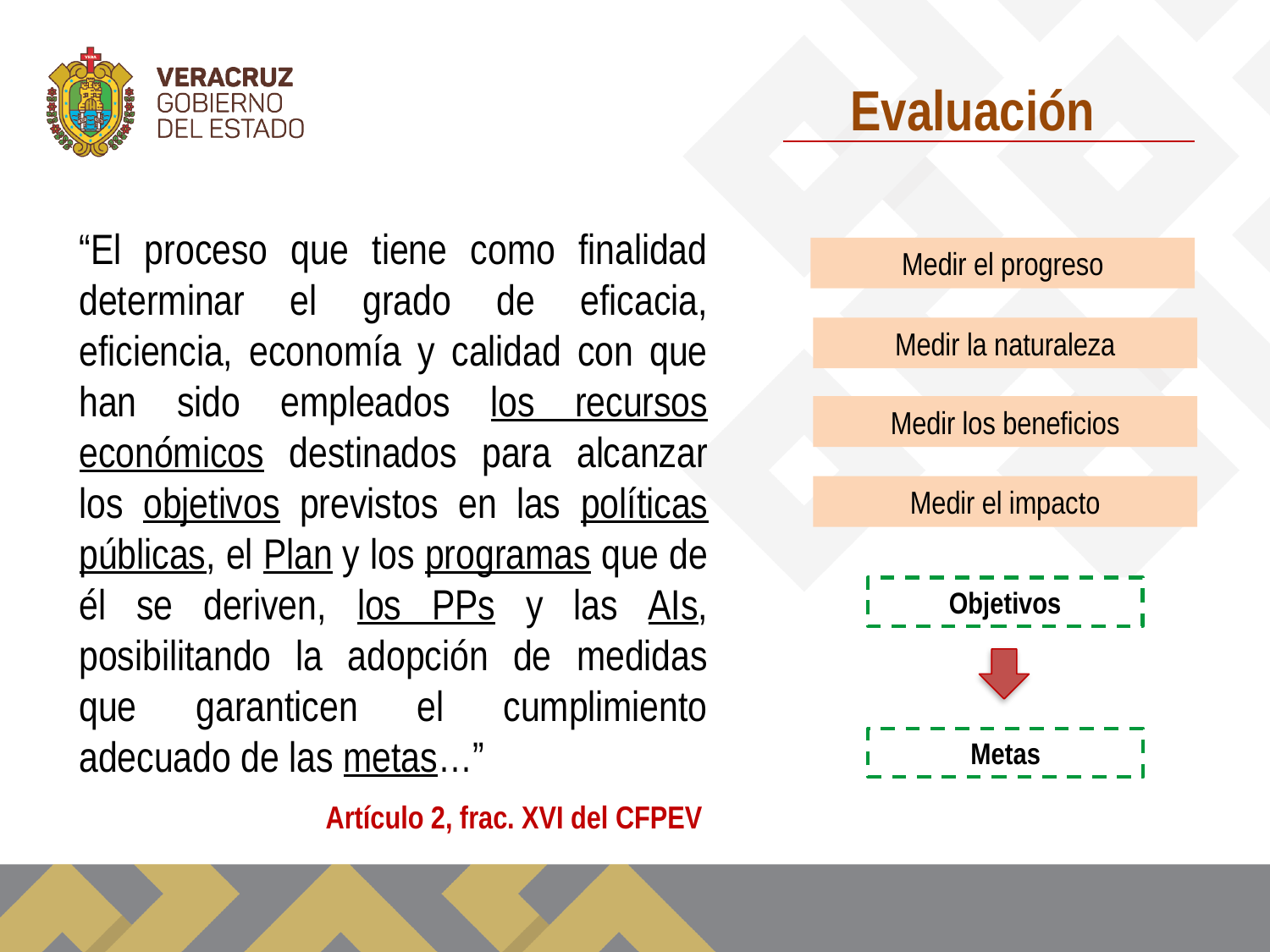

Evaluación
“El proceso que tiene como finalidad determinar el grado de eficacia, eficiencia, economía y calidad con que han sido empleados los recursos económicos destinados para alcanzar los objetivos previstos en las políticas públicas, el Plan y los programas que de él se deriven, los PPs y las AIs, posibilitando la adopción de medidas que garanticen el cumplimiento adecuado de las metas…”
Medir el progreso
Medir la naturaleza
Medir los beneficios
Medir el impacto
Objetivos

Metas
Artículo 2, frac. XVI del CFPEV